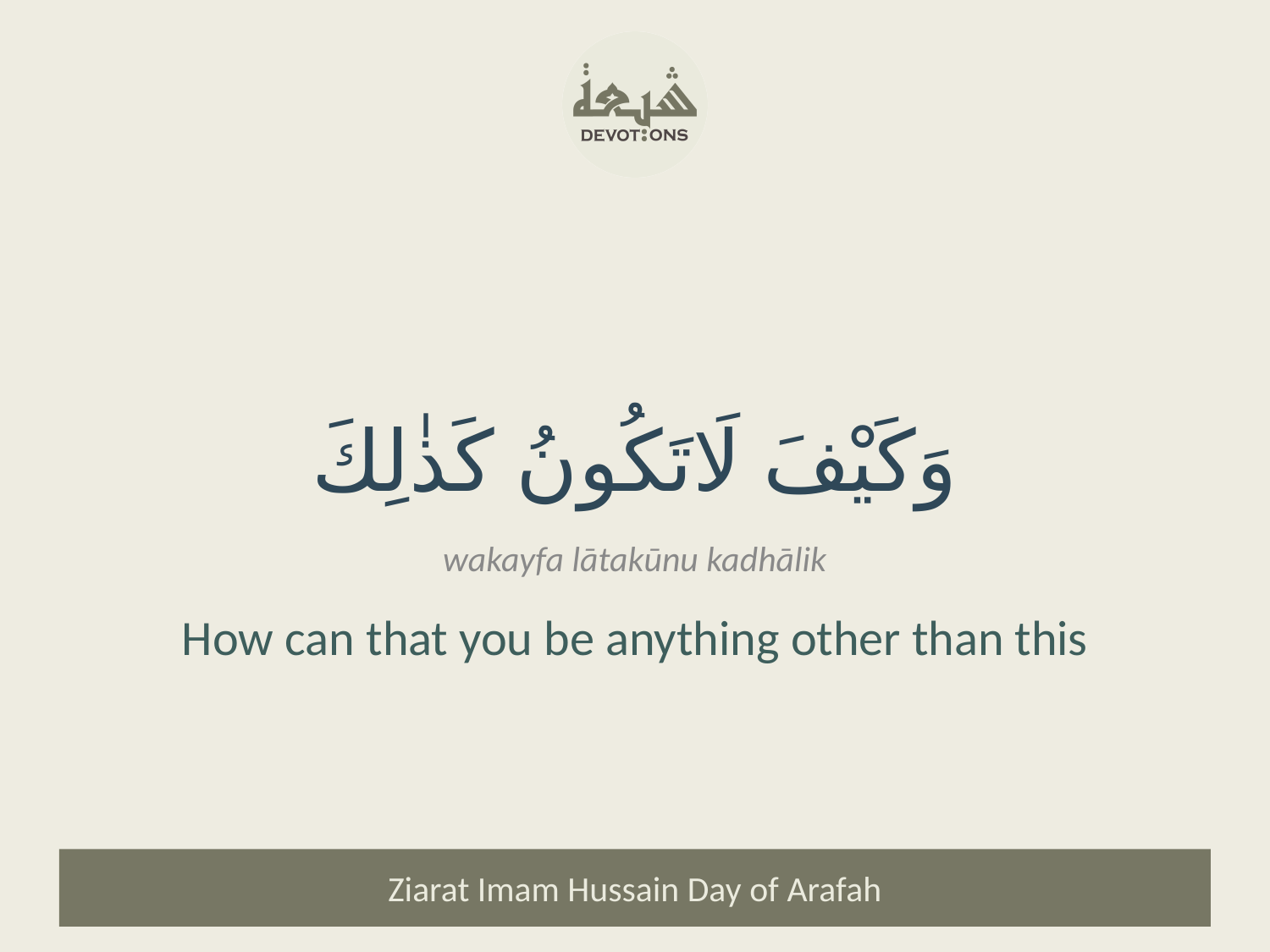

وَكَيْفَ لَاتَكُونُ كَذٰلِكَ
wakayfa lātakūnu kadhālik
How can that you be anything other than this
Ziarat Imam Hussain Day of Arafah